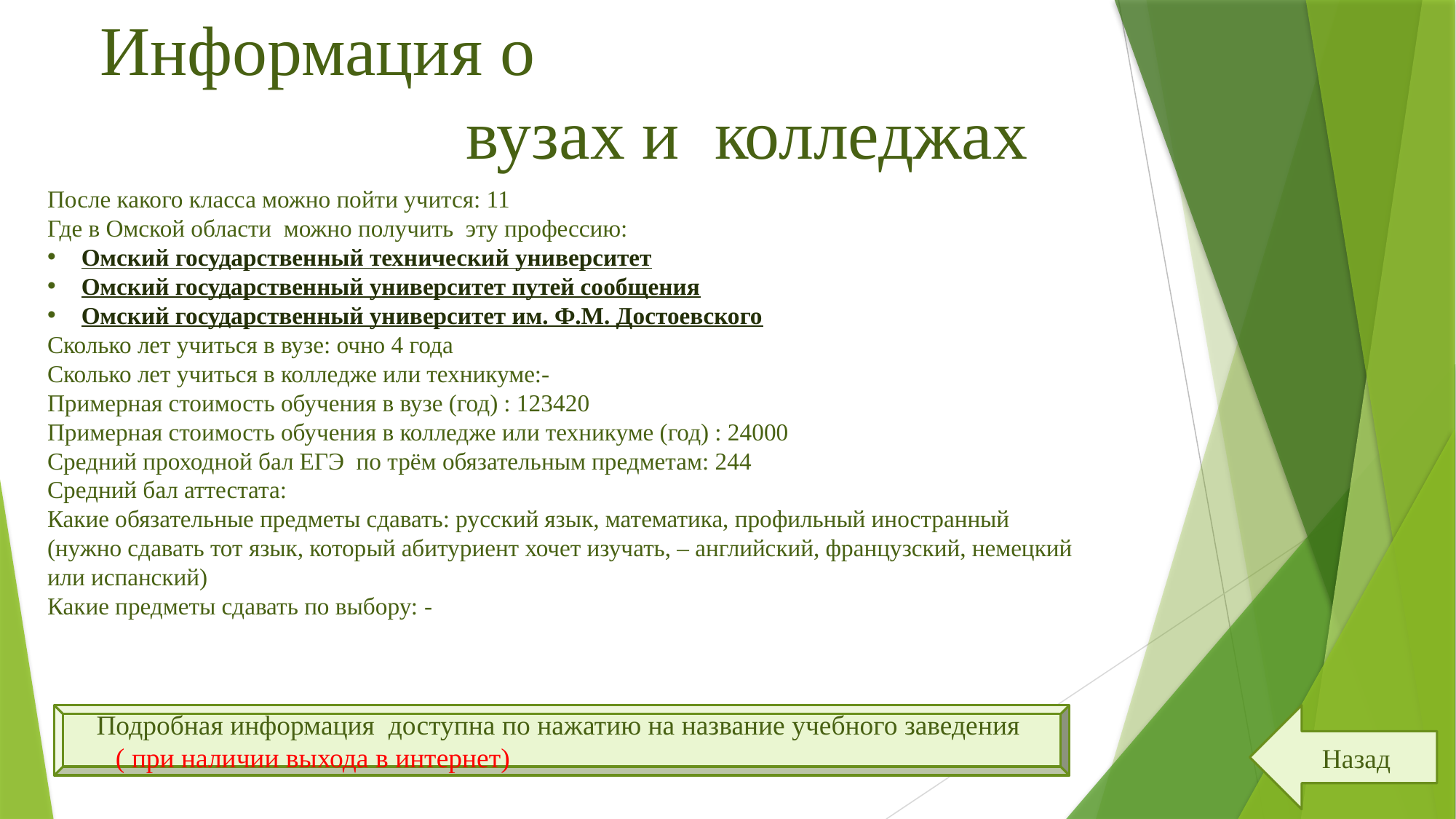

# Информация о вузах и  колледжах
После какого класса можно пойти учится: 11
Где в Омской области  можно получить  эту профессию:
Омский государственный технический университет
Омский государственный университет путей сообщения
Омский государственный университет им. Ф.М. Достоевского
Сколько лет учиться в вузе: очно 4 года
Сколько лет учиться в колледже или техникуме:-
Примерная стоимость обучения в вузе (год) : 123420
Примерная стоимость обучения в колледже или техникуме (год) : 24000
Средний проходной бал ЕГЭ  по трём обязательным предметам: 244
Средний бал аттестата:
Какие обязательные предметы сдавать: русский язык, математика, профильный иностранный (нужно сдавать тот язык, который абитуриент хочет изучать, – английский, французский, немецкий или испанский)
Какие предметы сдавать по выбору: -
Подробная информация  доступна по нажатию на название учебного заведения
( при наличии выхода в интернет)
Назад